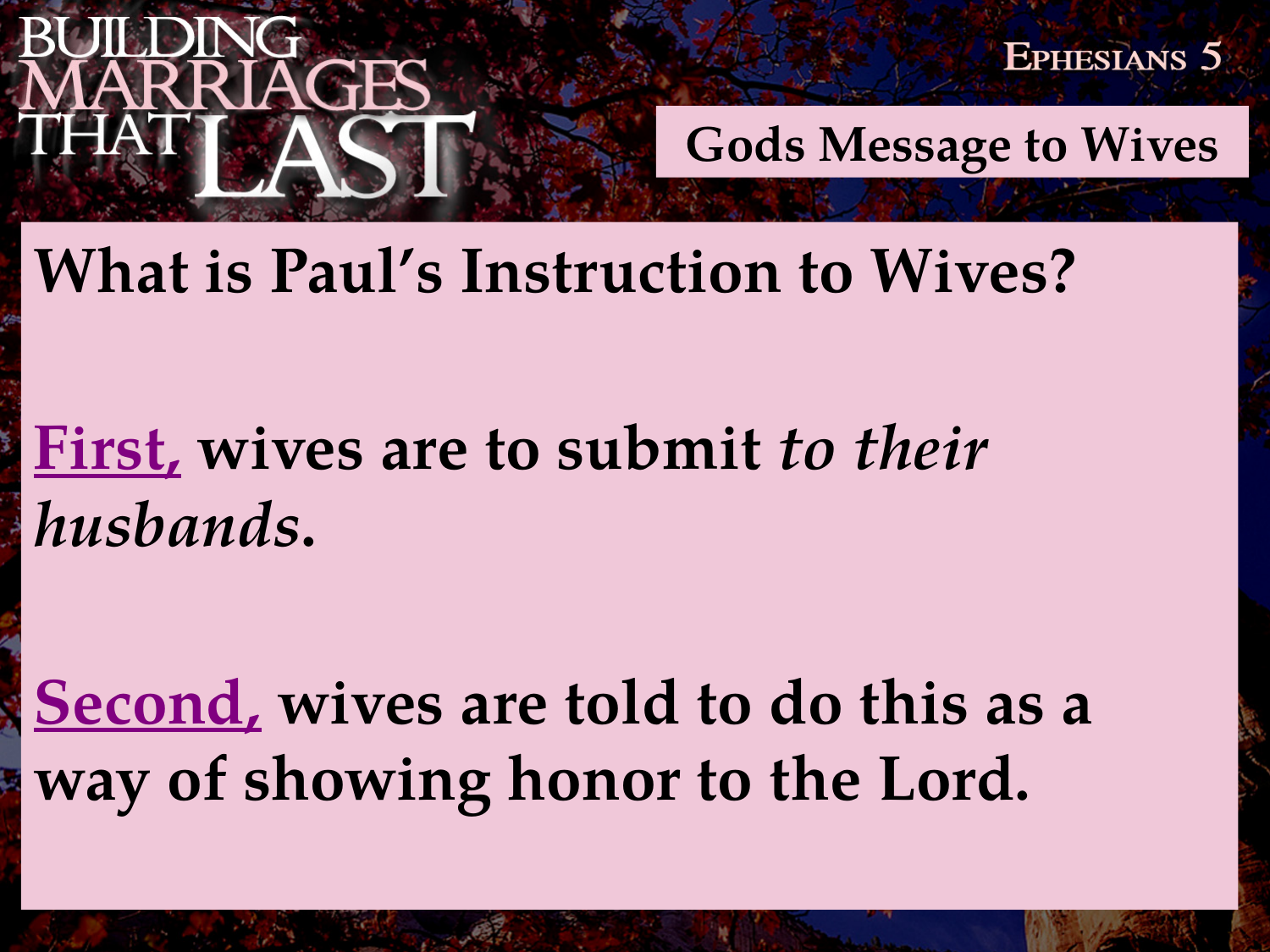

Gods Message to Wives
What is Paul’s Instruction to Wives?

First, wives are to submit to their husbands.

Second, wives are told to do this as a way of showing honor to the Lord.